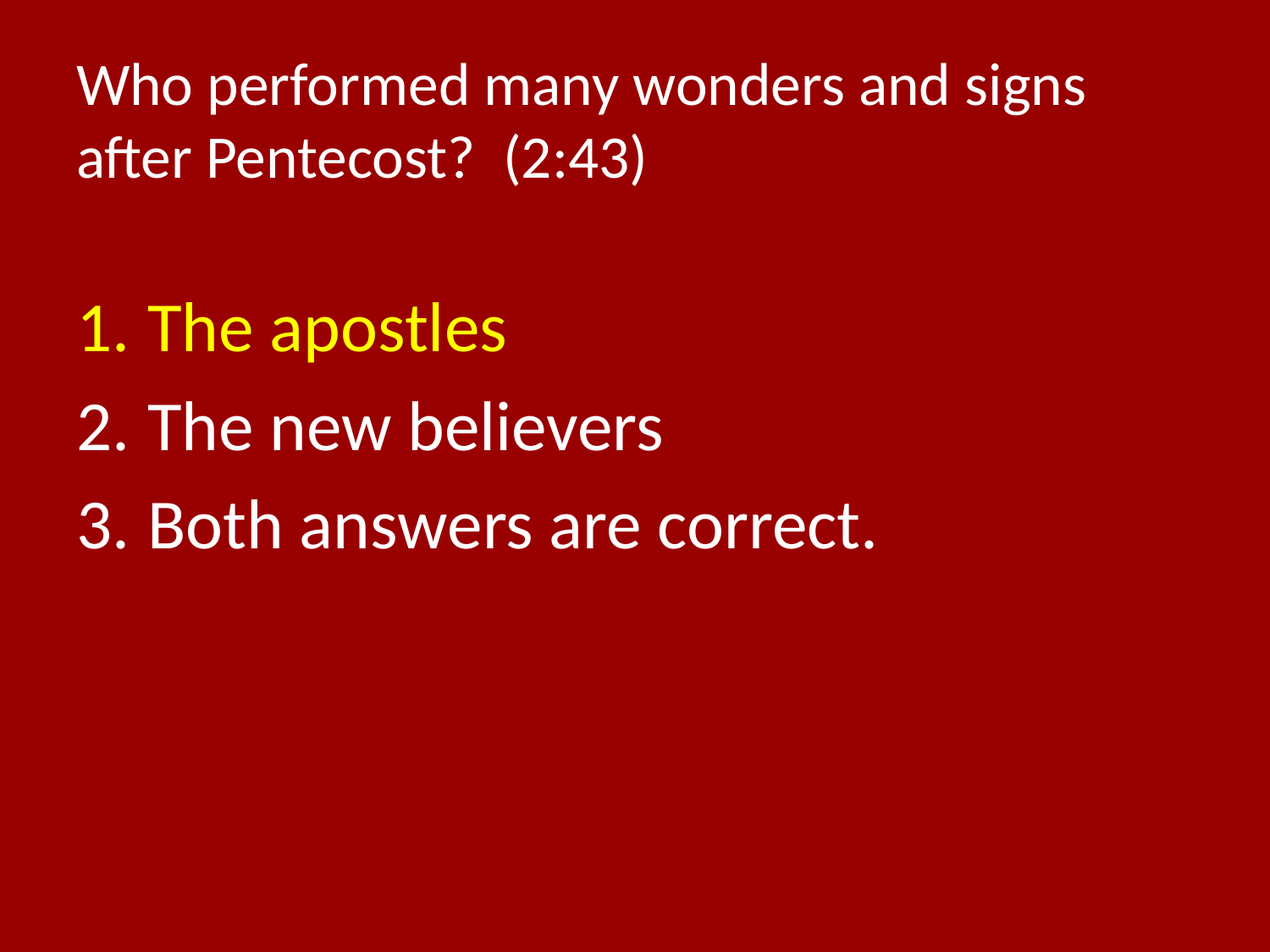

# Who performed many wonders and signs after Pentecost?  (2:43)
The apostles
The new believers
Both answers are correct.